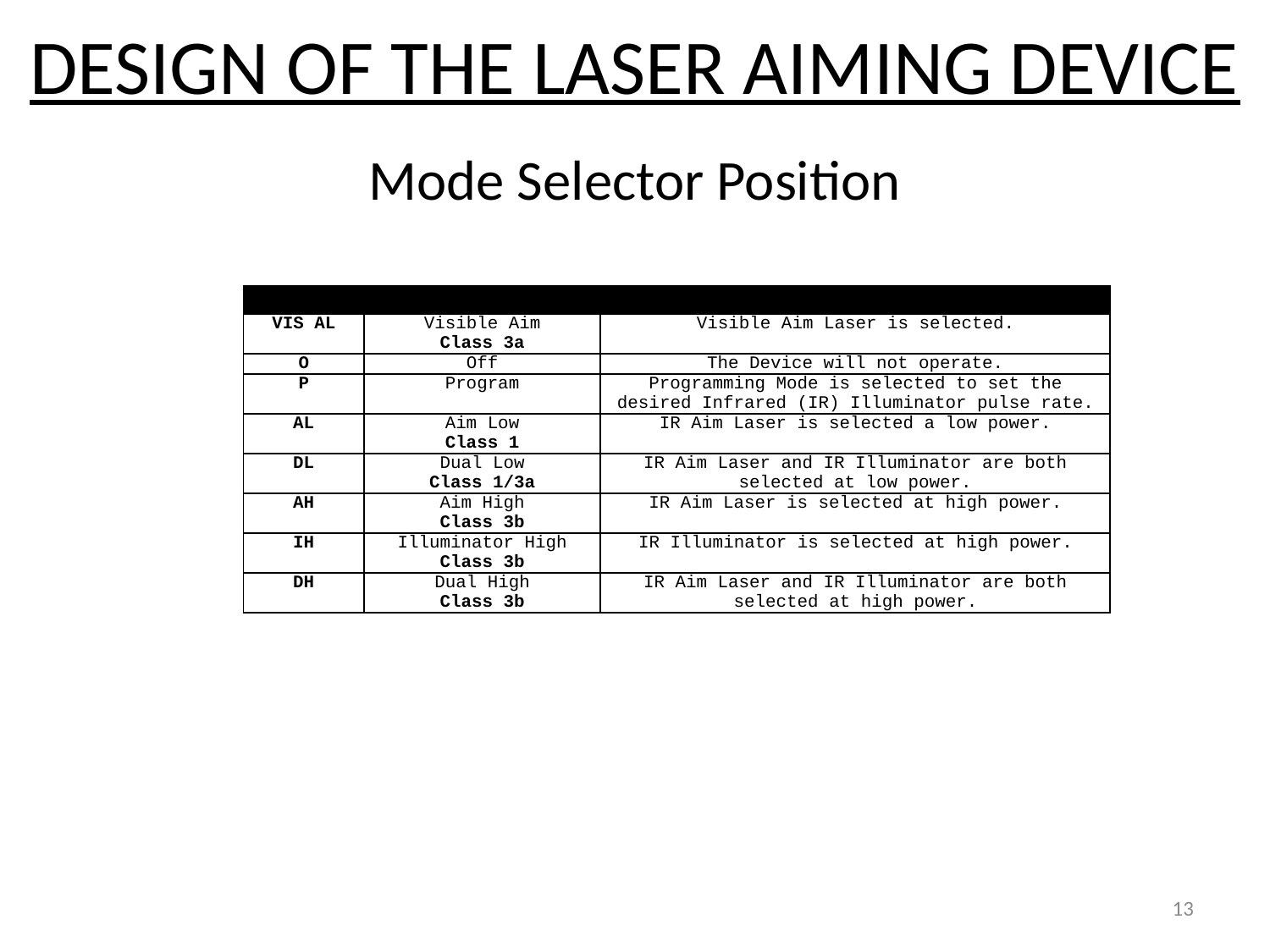

DESIGN OF THE LASER AIMING DEVICE
Mode Selector Position
| Position | Mode | Remarks |
| --- | --- | --- |
| VIS AL | Visible Aim Class 3a | Visible Aim Laser is selected. |
| O | Off | The Device will not operate. |
| P | Program | Programming Mode is selected to set the desired Infrared (IR) Illuminator pulse rate. |
| AL | Aim Low Class 1 | IR Aim Laser is selected a low power. |
| DL | Dual Low Class 1/3a | IR Aim Laser and IR Illuminator are both selected at low power. |
| AH | Aim High Class 3b | IR Aim Laser is selected at high power. |
| IH | Illuminator High Class 3b | IR Illuminator is selected at high power. |
| DH | Dual High Class 3b | IR Aim Laser and IR Illuminator are both selected at high power. |
13